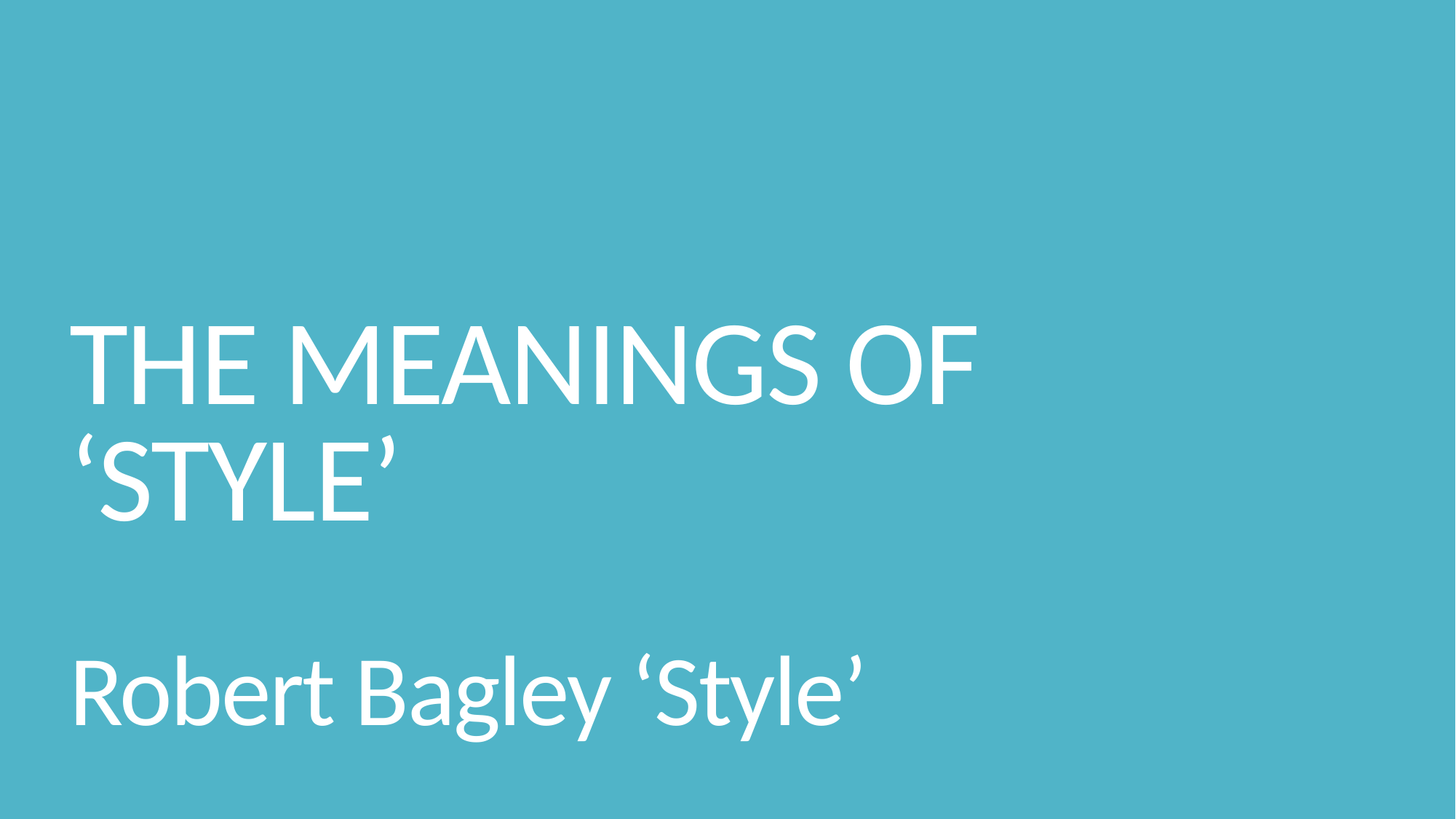

# THE MEANINGS OF ‘STYLE’ Robert Bagley ‘Style’